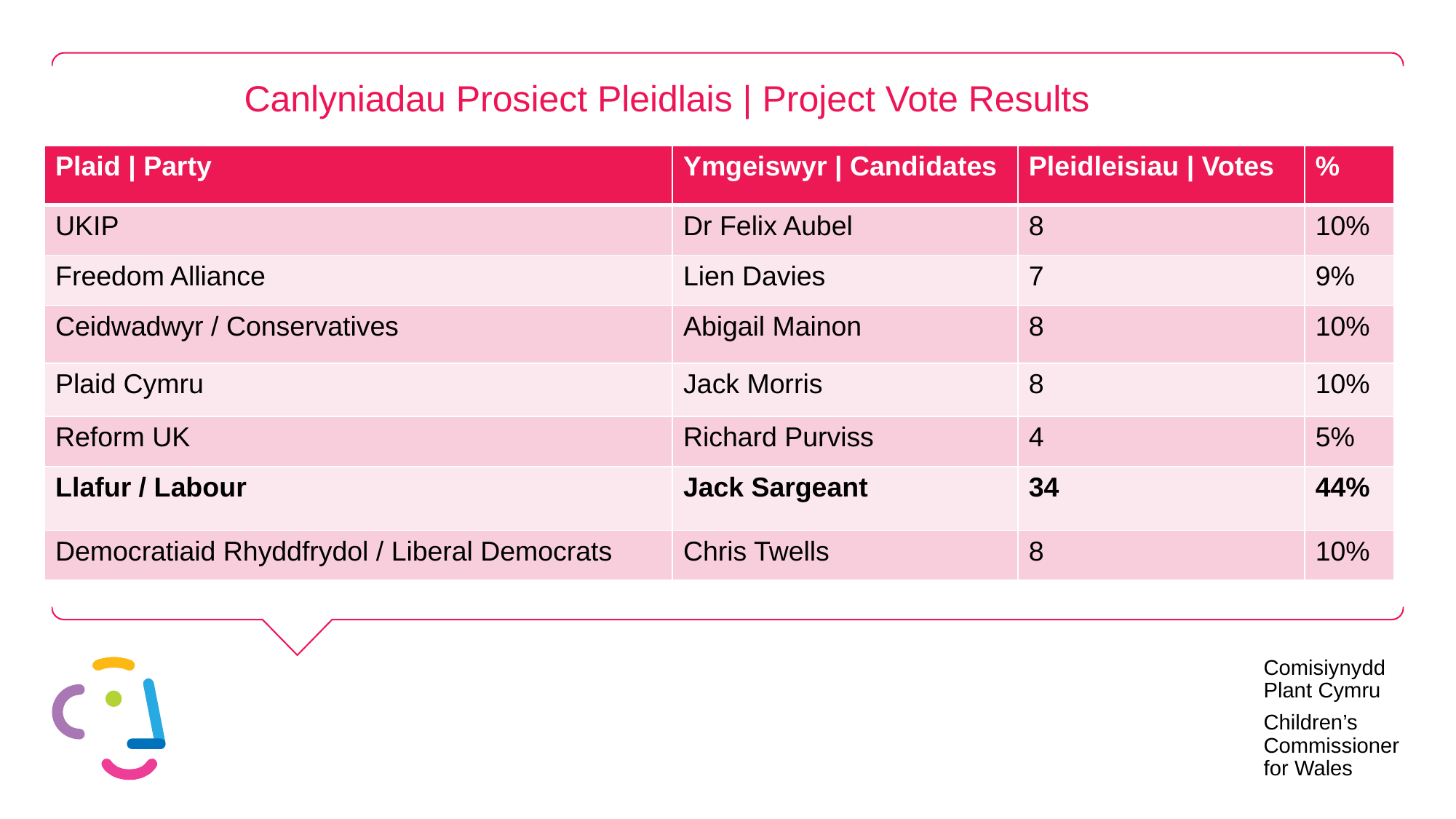

# Canlyniadau Prosiect Pleidlais | Project Vote Results
| Plaid | Party | Ymgeiswyr | Candidates | Pleidleisiau | Votes | % |
| --- | --- | --- | --- |
| UKIP | Dr Felix Aubel | 8 | 10% |
| Freedom Alliance | Lien Davies | 7 | 9% |
| Ceidwadwyr / Conservatives | Abigail Mainon | 8 | 10% |
| Plaid Cymru | Jack Morris | 8 | 10% |
| Reform UK | Richard Purviss | 4 | 5% |
| Llafur / Labour | Jack Sargeant | 34 | 44% |
| Democratiaid Rhyddfrydol / Liberal Democrats | Chris Twells | 8 | 10% |